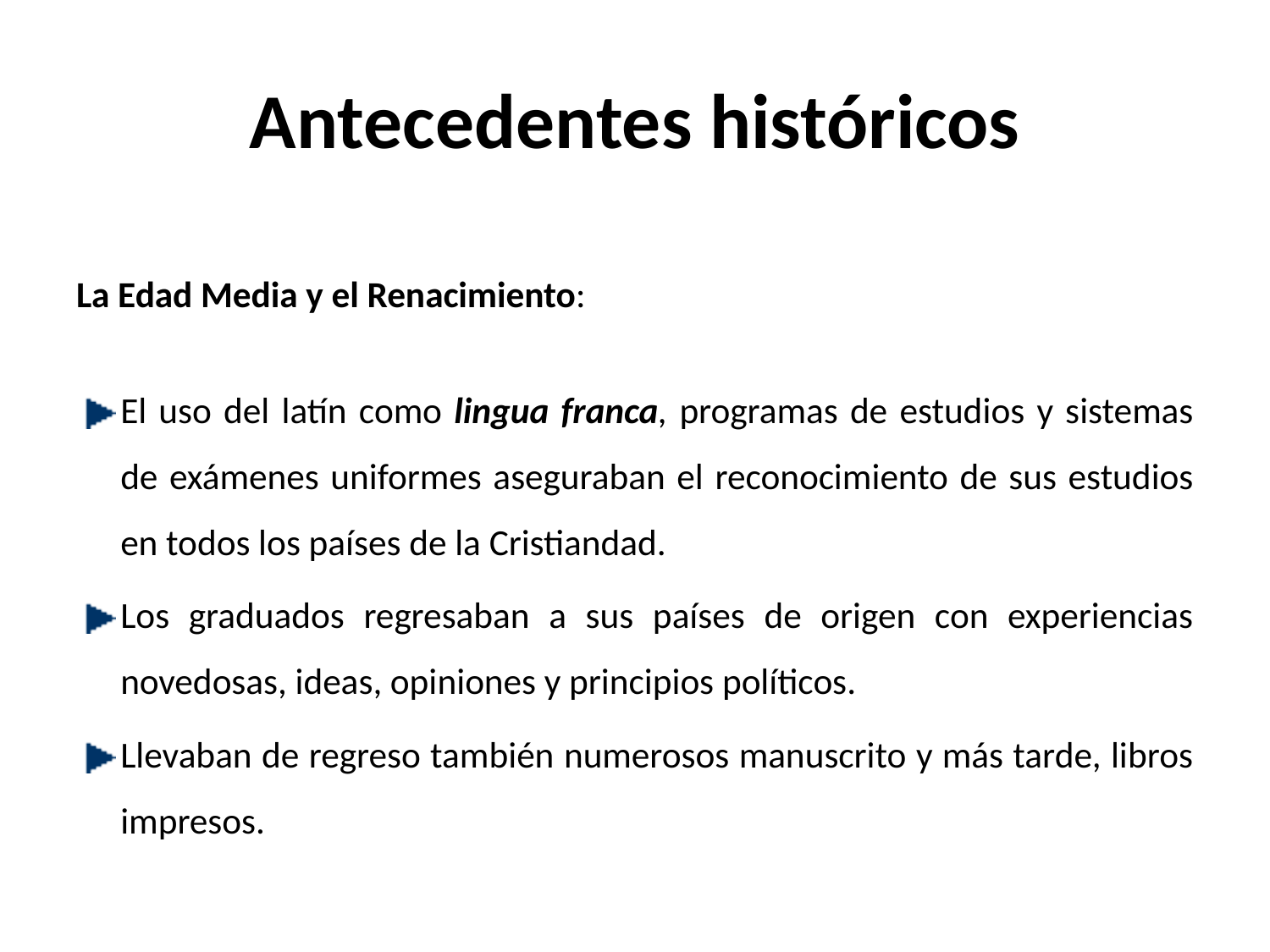

# Antecedentes históricos

La Edad Media y el Renacimiento:

El uso del latín como lingua franca, programas de estudios y sistemas de exámenes uniformes aseguraban el reconocimiento de sus estudios en todos los países de la Cristiandad.
Los graduados regresaban a sus países de origen con experiencias novedosas, ideas, opiniones y principios políticos.
Llevaban de regreso también numerosos manuscrito y más tarde, libros impresos.